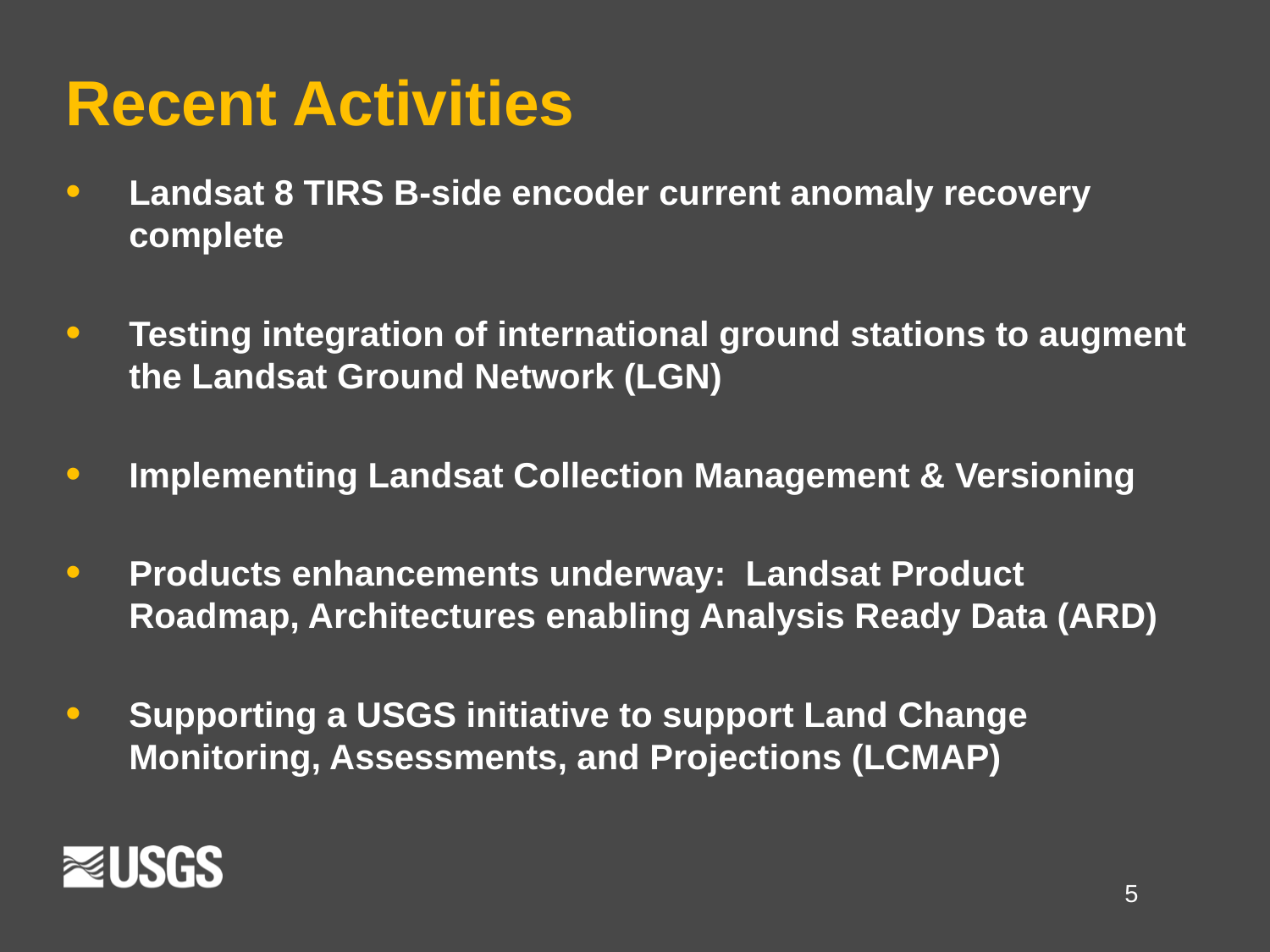

# Recent Activities
Landsat 8 TIRS B-side encoder current anomaly recovery complete

Testing integration of international ground stations to augment the Landsat Ground Network (LGN)

Implementing Landsat Collection Management & Versioning

Products enhancements underway:  Landsat Product Roadmap, Architectures enabling Analysis Ready Data (ARD)

Supporting a USGS initiative to support Land Change Monitoring, Assessments, and Projections (LCMAP)